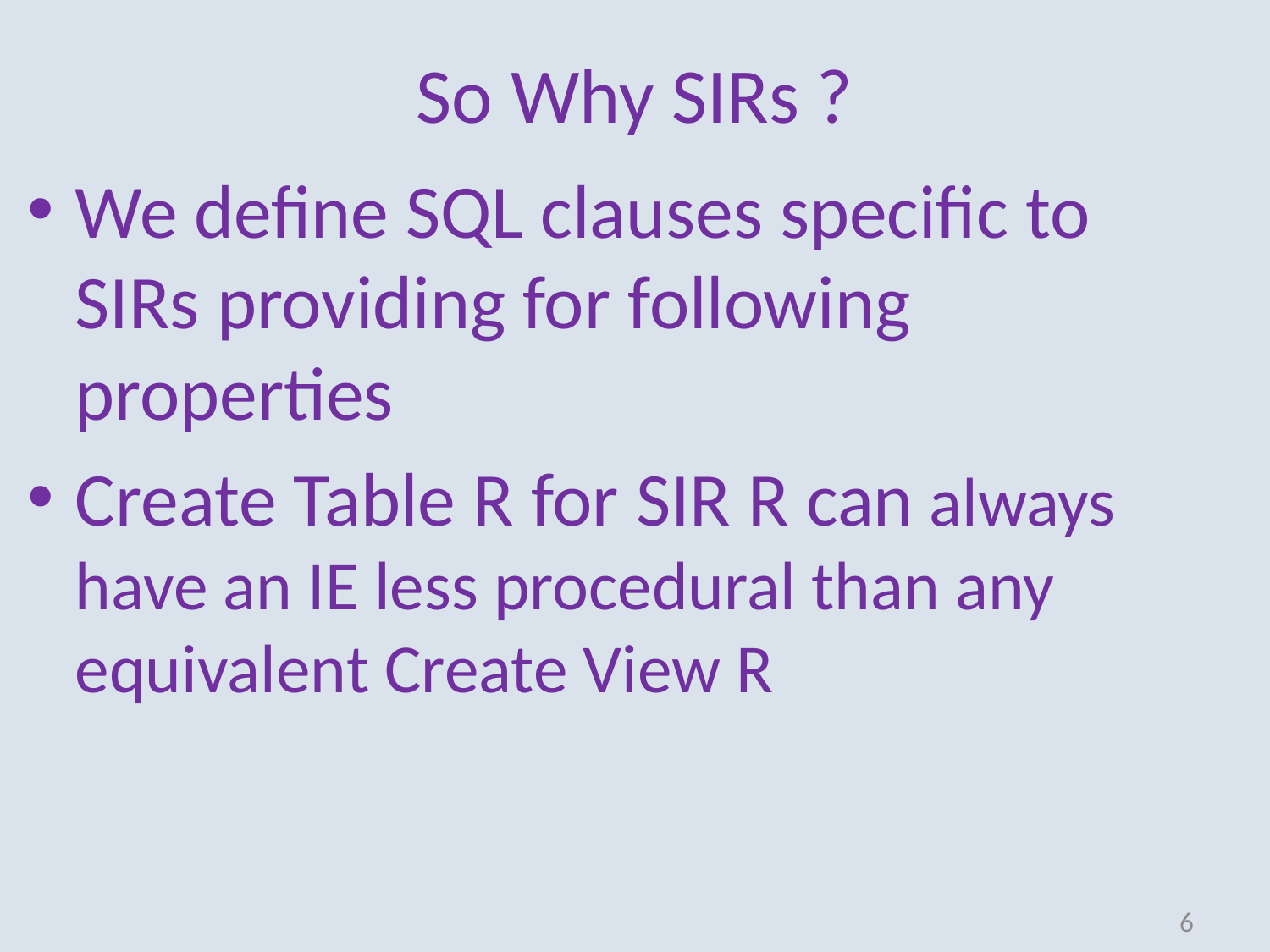

# So Why SIRs ?
We define SQL clauses specific to SIRs providing for following properties
Create Table R for SIR R can always have an IE less procedural than any equivalent Create View R

6